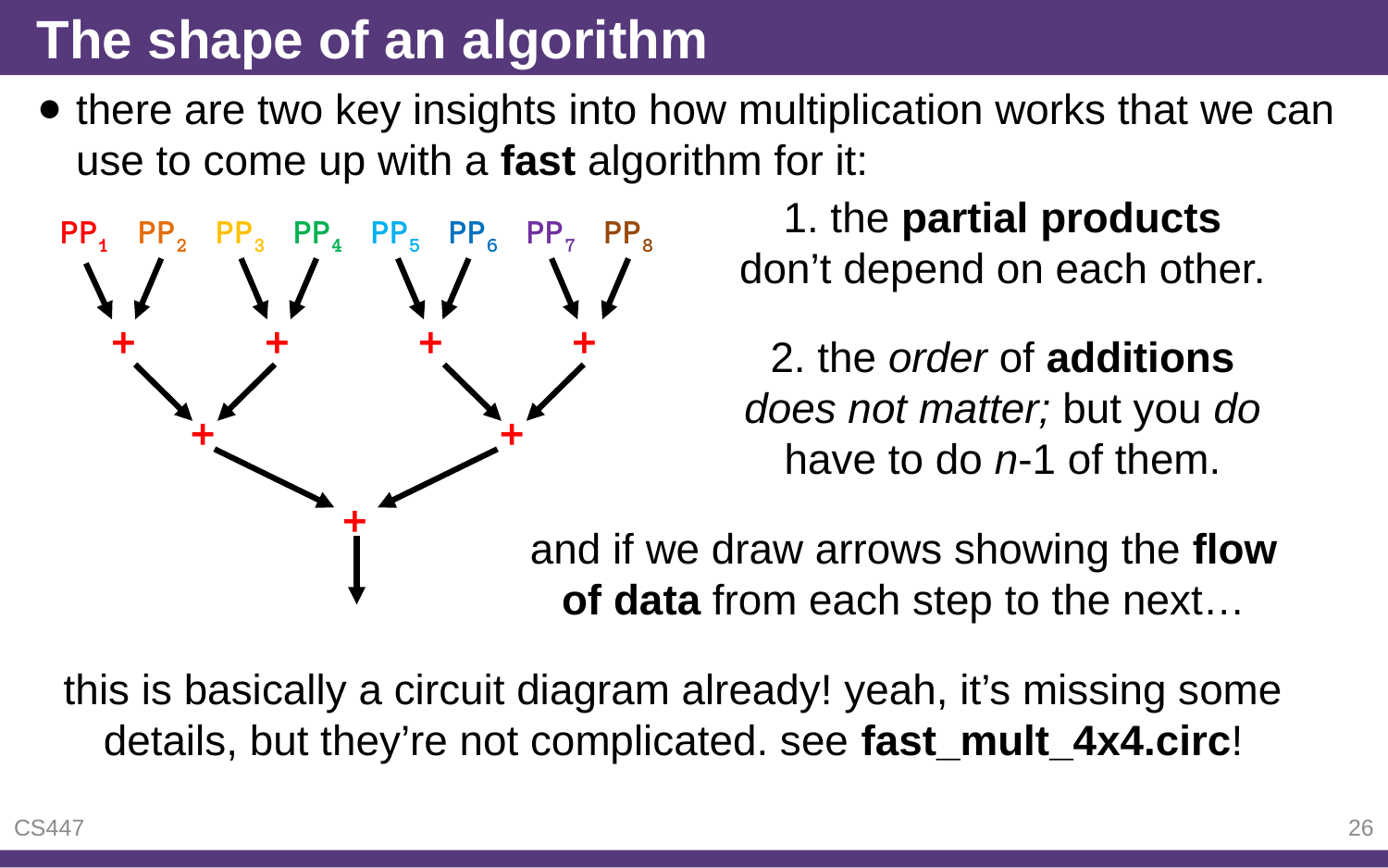

# The shape of an algorithm
there are two key insights into how multiplication works that we can use to come up with a fast algorithm for it:
1. the partial products don’t depend on each other.
PP5
PP6
PP7
PP8
PP1
PP2
PP3
PP4
+
+
+
+
2. the order of additions does not matter; but you do have to do n-1 of them.
+
+
+
and if we draw arrows showing the flow of data from each step to the next…
this is basically a circuit diagram already! yeah, it’s missing some details, but they’re not complicated. see fast_mult_4x4.circ!
CS447
26